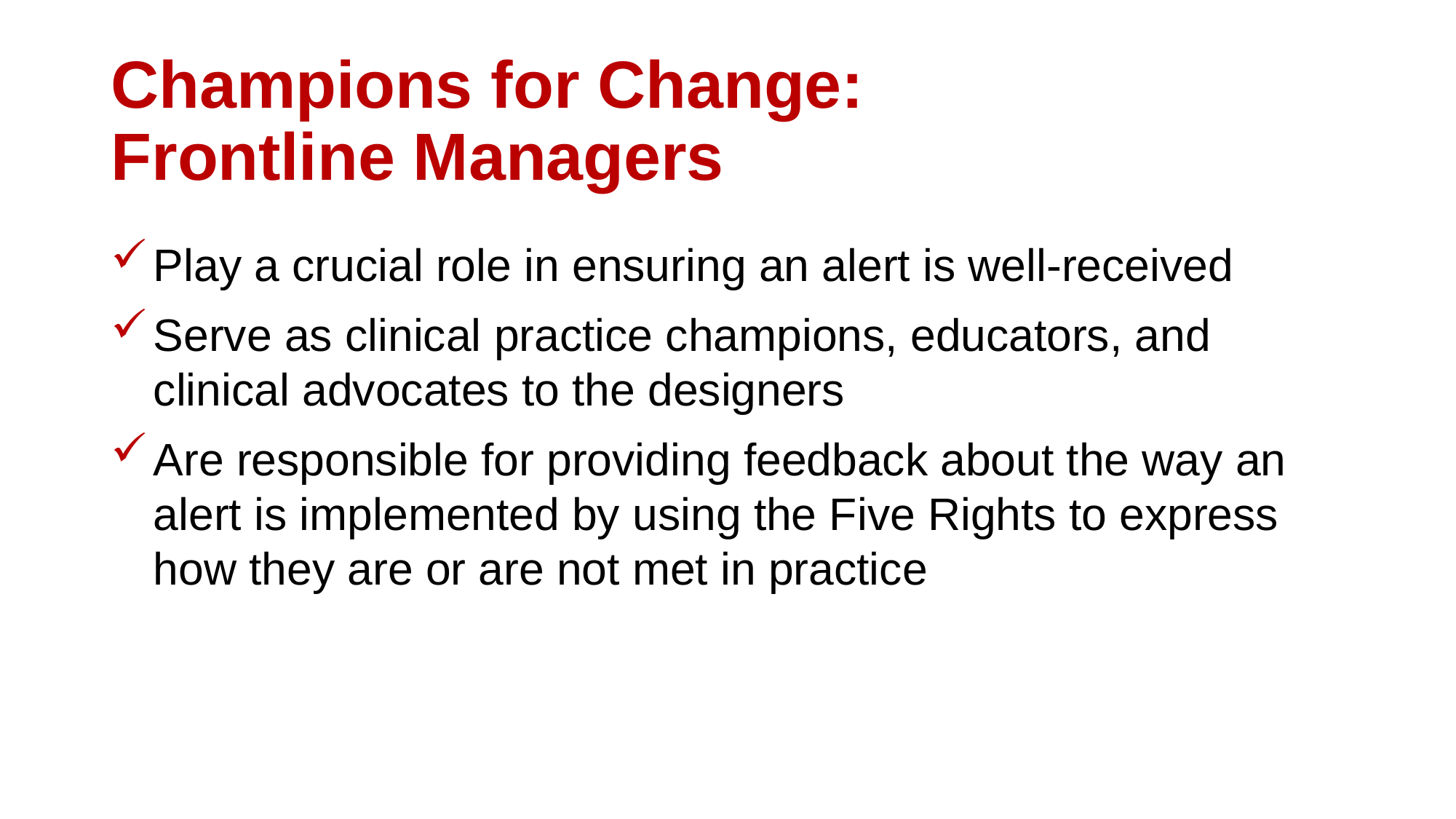

# Champions for Change: Frontline Managers
Play a crucial role in ensuring an alert is well-received
Serve as clinical practice champions, educators, and clinical advocates to the designers
Are responsible for providing feedback about the way an alert is implemented by using the Five Rights to express how they are or are not met in practice